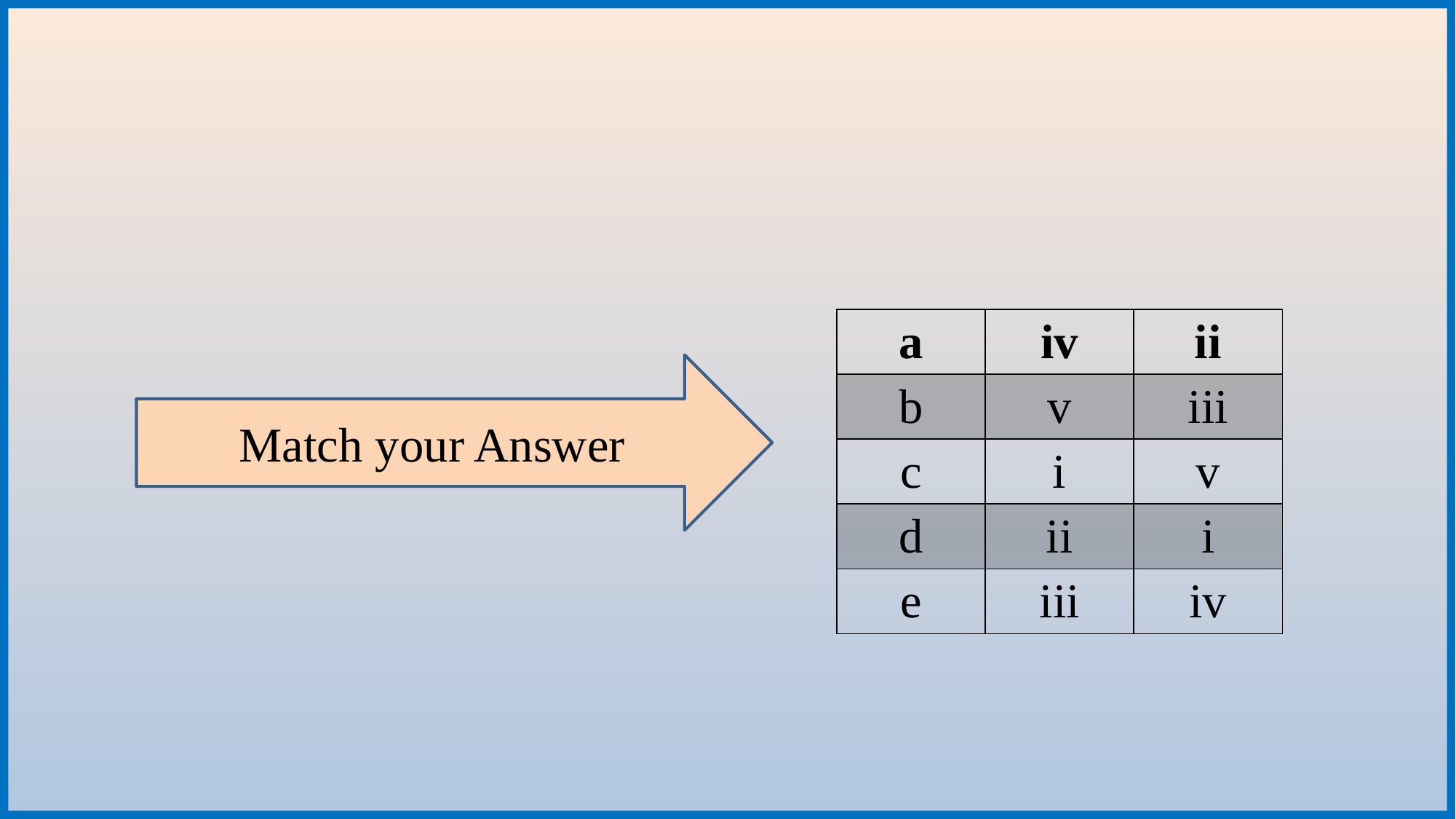

| a | iv | ii |
| --- | --- | --- |
| b | v | iii |
| c | i | v |
| d | ii | i |
| e | iii | iv |
Match your Answer